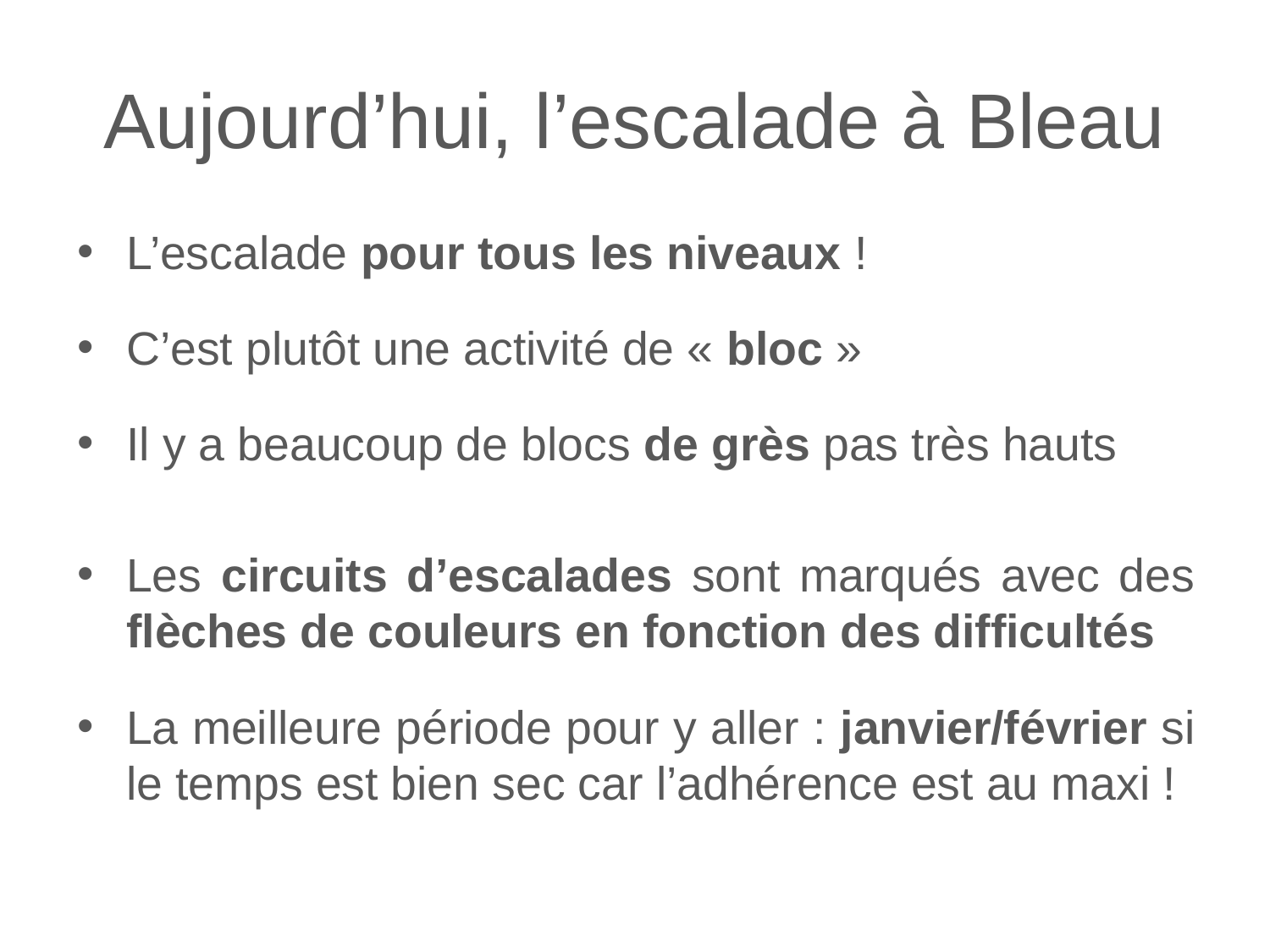

# Aujourd’hui, l’escalade à Bleau
L’escalade pour tous les niveaux !

C’est plutôt une activité de « bloc »

Il y a beaucoup de blocs de grès pas très hauts

Les circuits d’escalades sont marqués avec des flèches de couleurs en fonction des difficultés

La meilleure période pour y aller : janvier/février si le temps est bien sec car l’adhérence est au maxi !